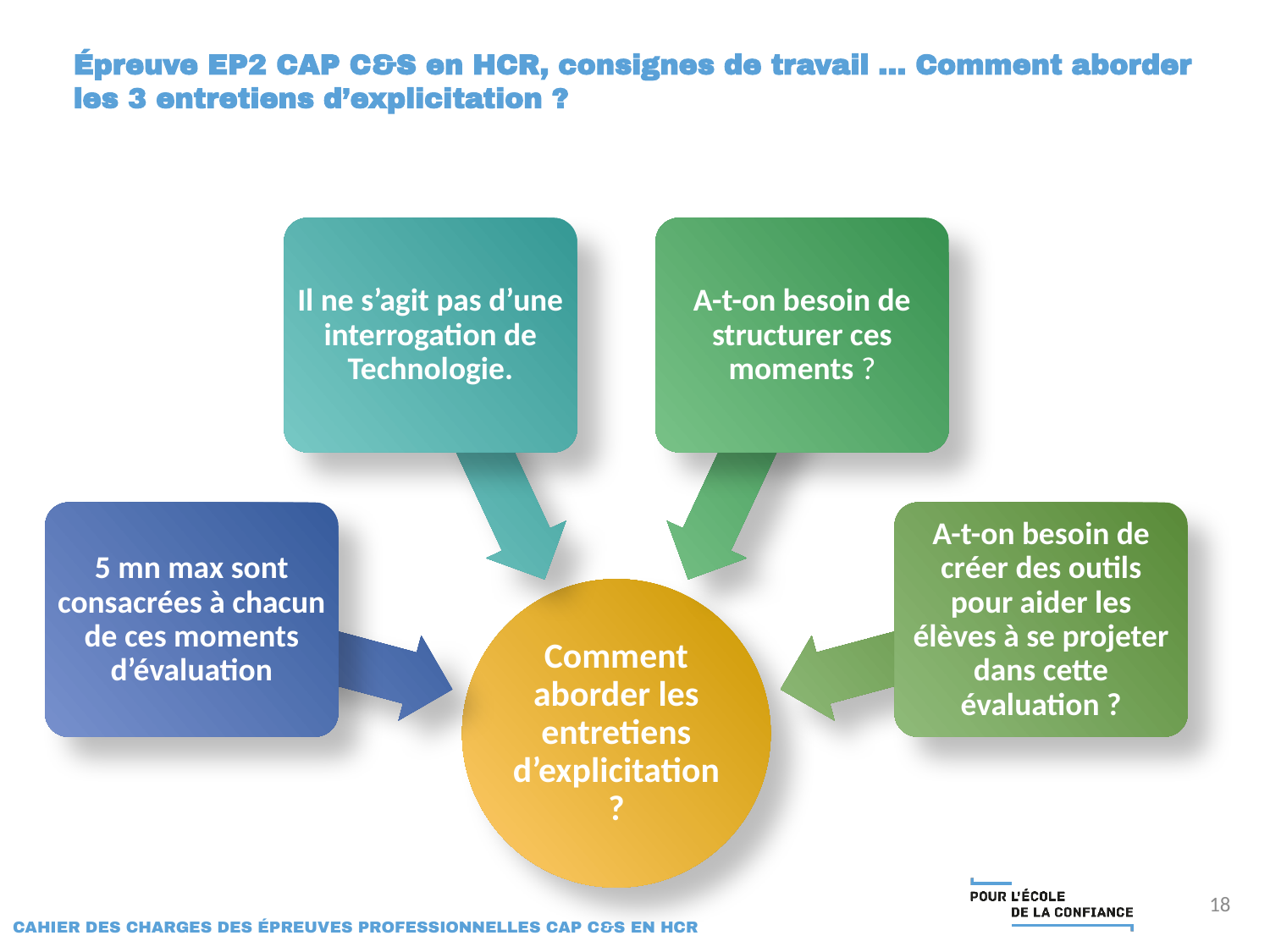

Épreuve EP2 CAP C&S en HCR, consignes de travail ... Comment aborder les 3 entretiens d’explicitation ?
Comment aborder les entretiens d’explicitation ?
5 mn max sont consacrées à chacun de ces moments d’évaluation
Il ne s’agit pas d’une interrogation de Technologie.
A-t-on besoin de structurer ces moments ?
A-t-on besoin de créer des outils pour aider les élèves à se projeter dans cette évaluation ?
18
Cahier des charges des épreuves professionnelles CAP C&S en HCR